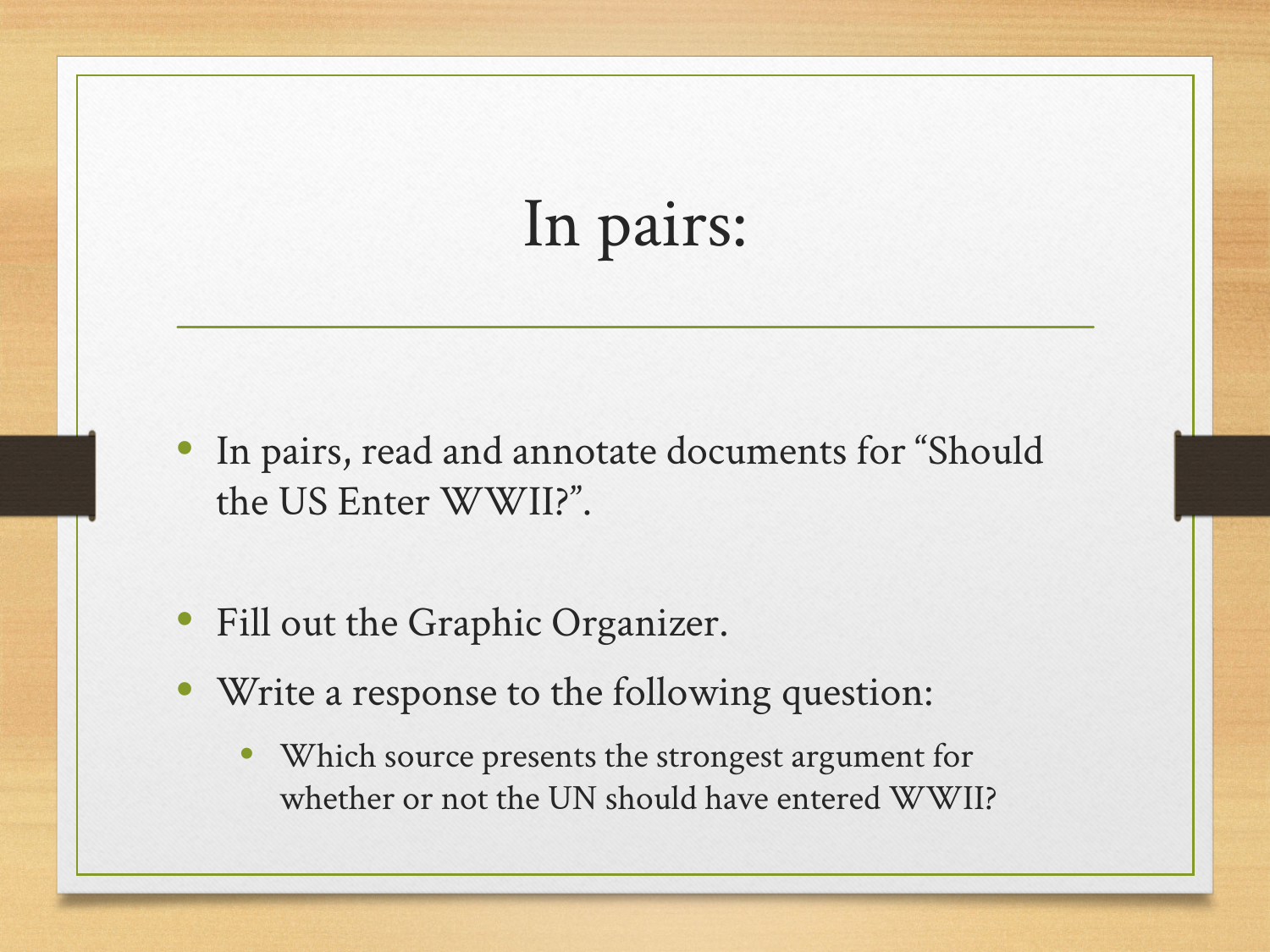

# In pairs:

In pairs, read and annotate documents for “Should the US Enter WWII?”.
Fill out the Graphic Organizer.
Write a response to the following question:
Which source presents the strongest argument for whether or not the UN should have entered WWII?